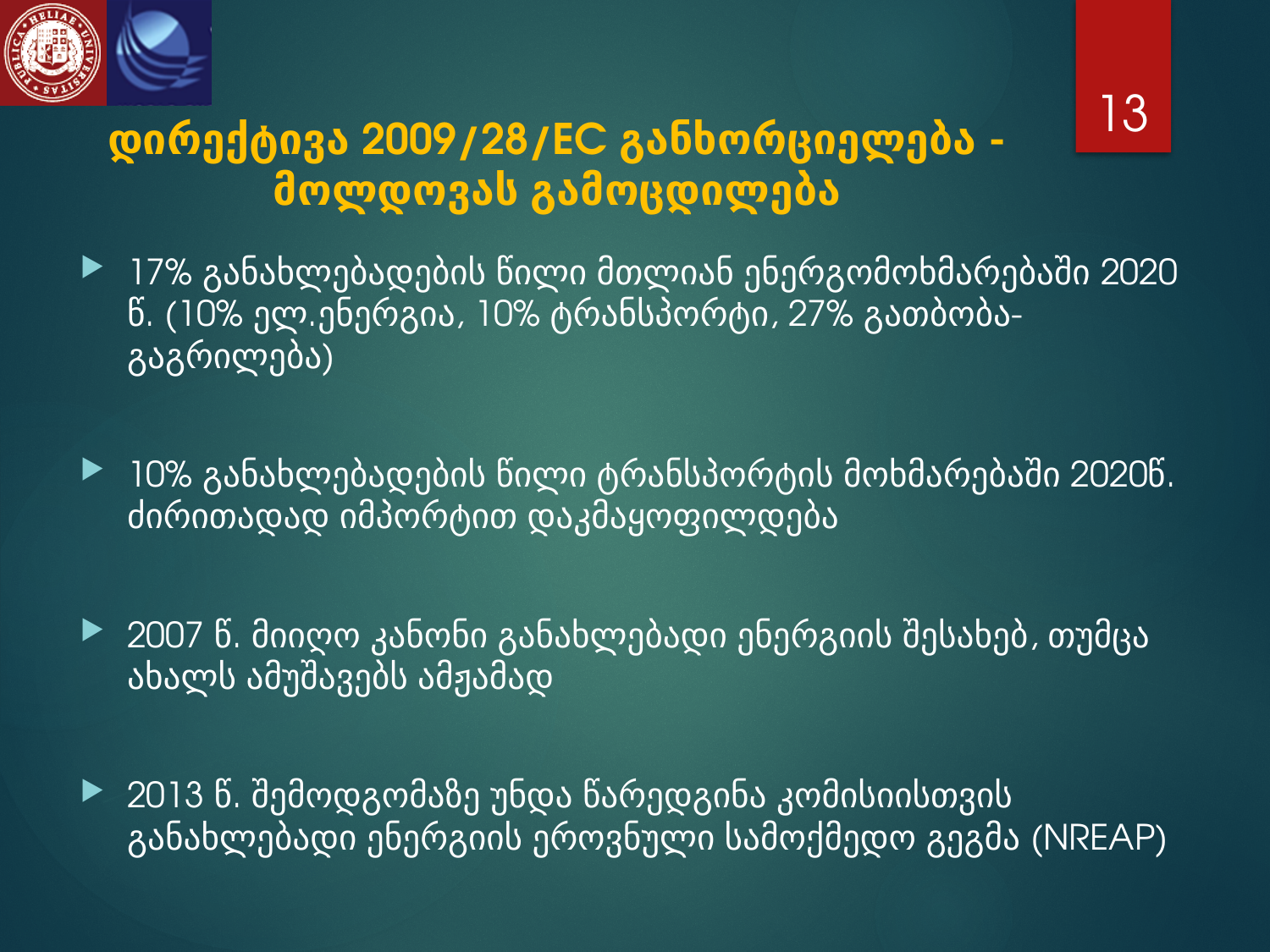

13
# დირექტივა 2009/28/EC განხორციელება - მოლდოვას გამოცდილება
17% განახლებადების წილი მთლიან ენერგომოხმარებაში 2020 წ. (10% ელ.ენერგია, 10% ტრანსპორტი, 27% გათბობა-გაგრილება)

10% განახლებადების წილი ტრანსპორტის მოხმარებაში 2020წ. ძირითადად იმპორტით დაკმაყოფილდება

2007 წ. მიიღო კანონი განახლებადი ენერგიის შესახებ, თუმცა ახალს ამუშავებს ამჟამად

2013 წ. შემოდგომაზე უნდა წარედგინა კომისიისთვის განახლებადი ენერგიის ეროვნული სამოქმედო გეგმა (NREAP)